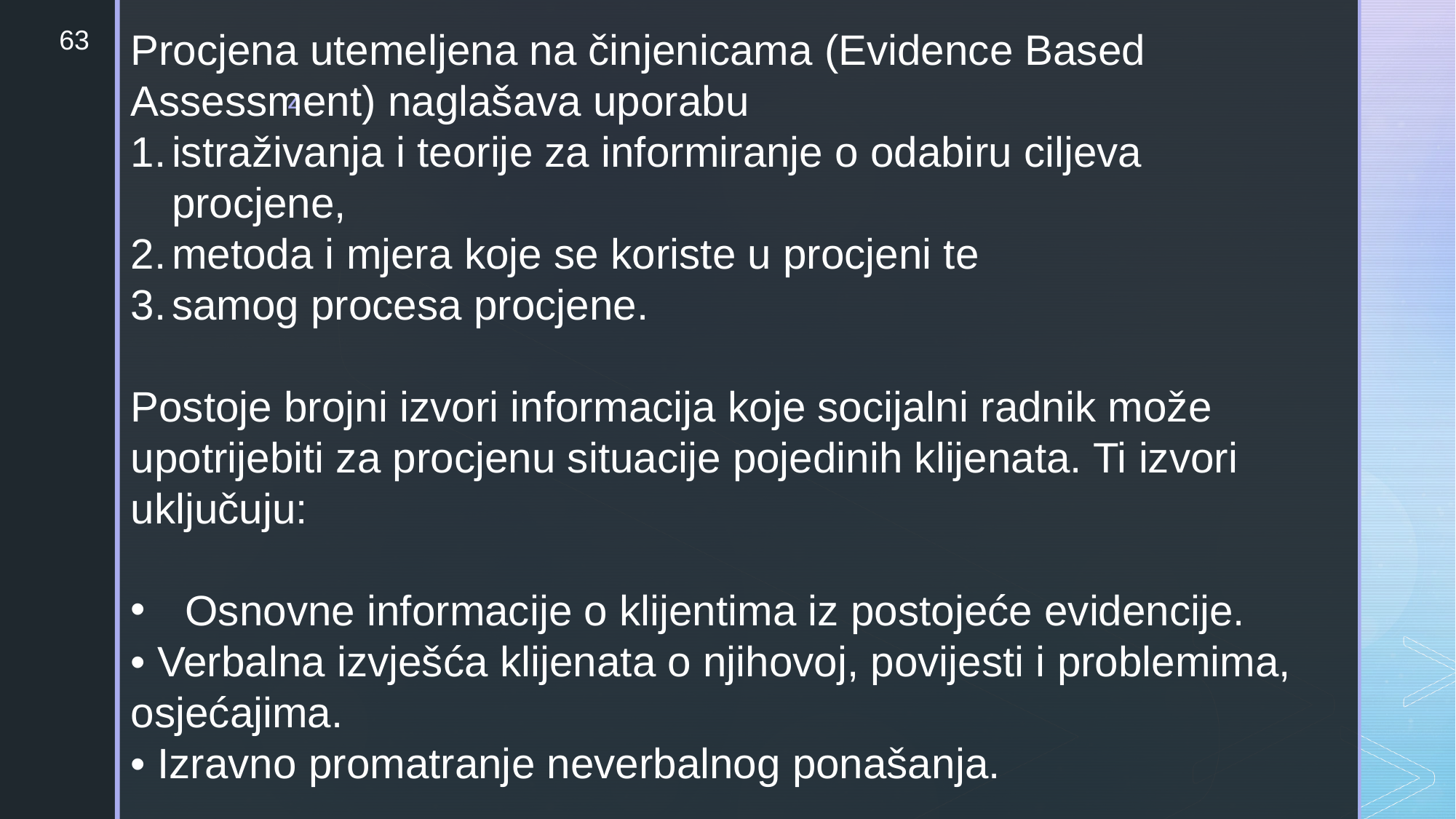

Procjena utemeljena na činjenicama (Evidence Based Assessment) naglašava uporabu
istraživanja i teorije za informiranje o odabiru ciljeva procjene,
metoda i mjera koje se koriste u procjeni te
samog procesa procjene.

Postoje brojni izvori informacija koje socijalni radnik može upotrijebiti za procjenu situacije pojedinih klijenata. Ti izvori uključuju:

Osnovne informacije o klijentima iz postojeće evidencije.
• Verbalna izvješća klijenata o njihovoj, povijesti i problemima, osjećajima.
• Izravno promatranje neverbalnog ponašanja.

63